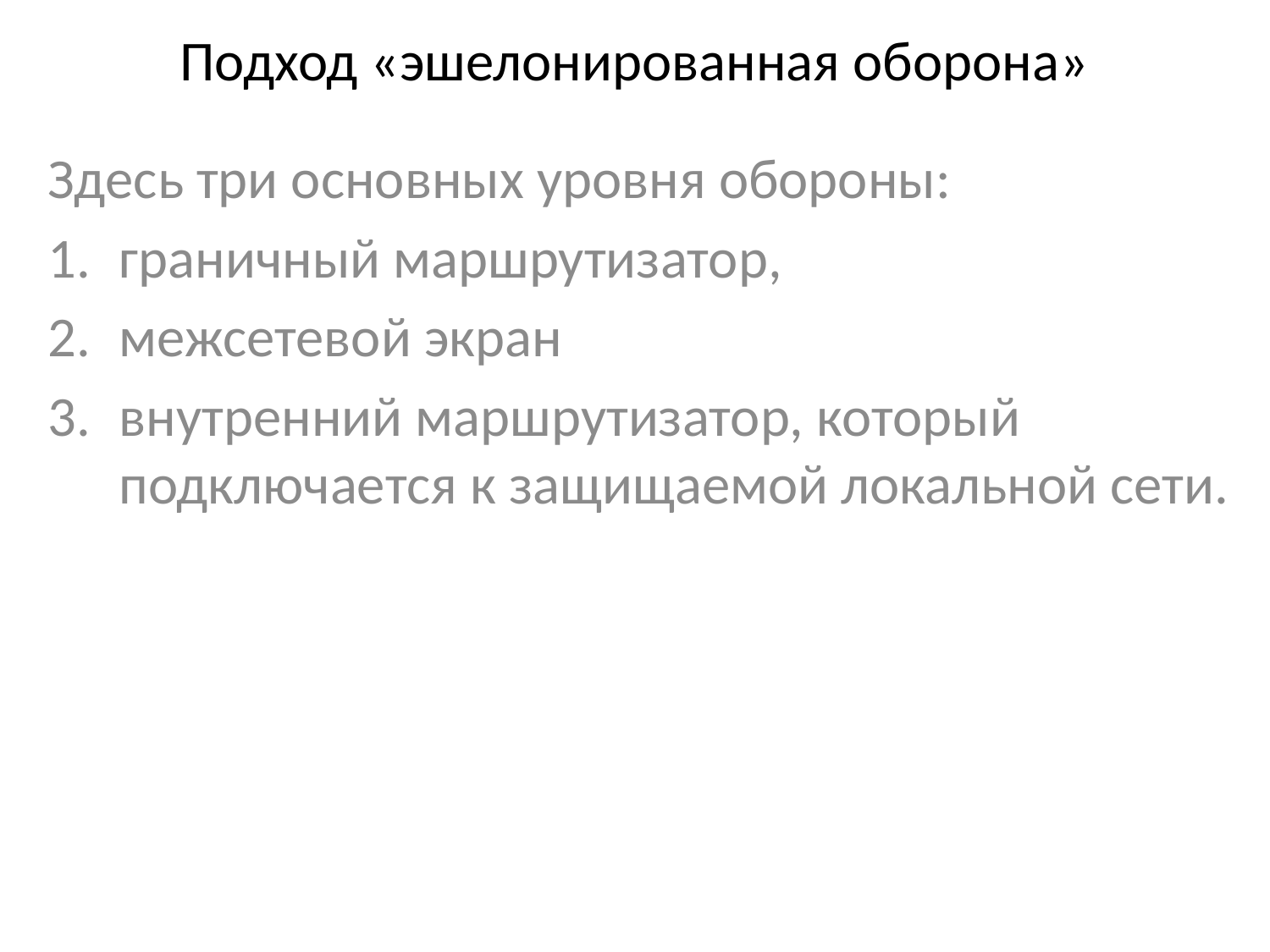

# Подход «эшелонированная оборона»
Здесь три основных уровня обороны:
граничный маршрутизатор,
межсетевой экран
внутренний маршрутизатор, который подключается к защищаемой локальной сети.